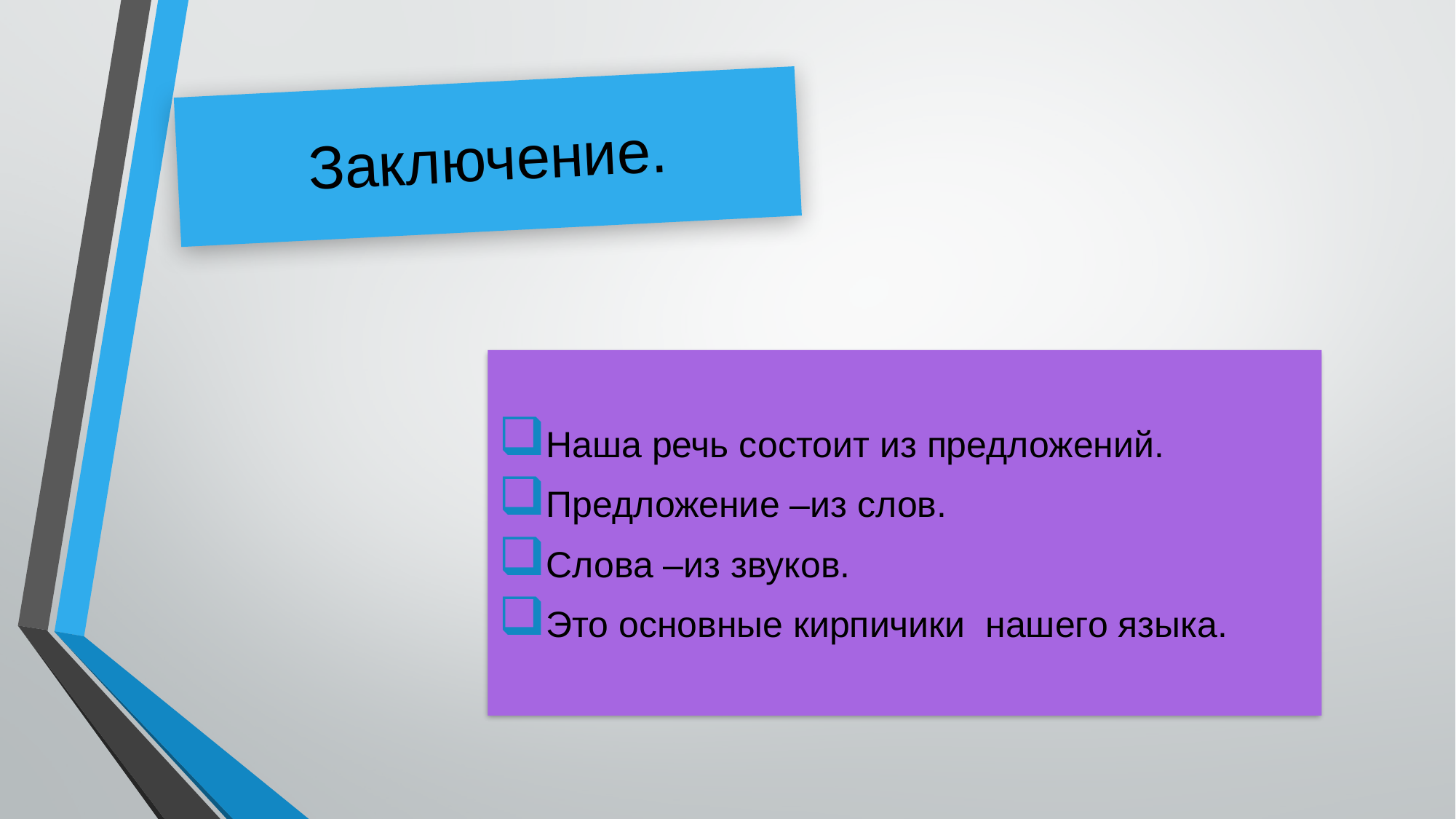

# Заключение.
Наша речь состоит из предложений.
Предложение –из слов.
Слова –из звуков.
Это основные кирпичики  нашего языка.